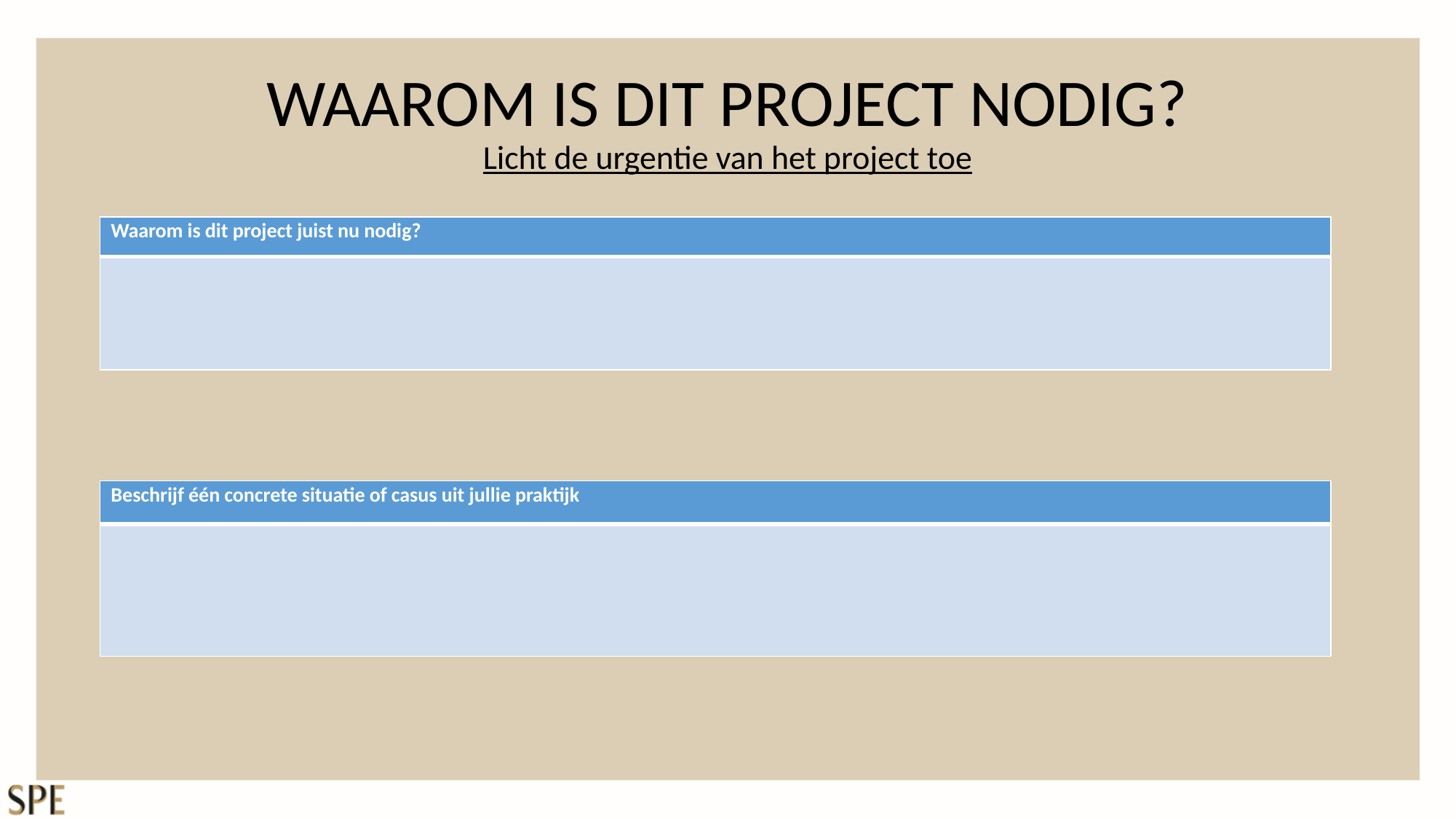

# WAAROM IS DIT PROJECT NODIG? Licht de urgentie van het project toe
| Waarom is dit project juist nu nodig? |
| --- |
|  |
| Beschrijf één concrete situatie of casus uit jullie praktijk |
| --- |
|  |